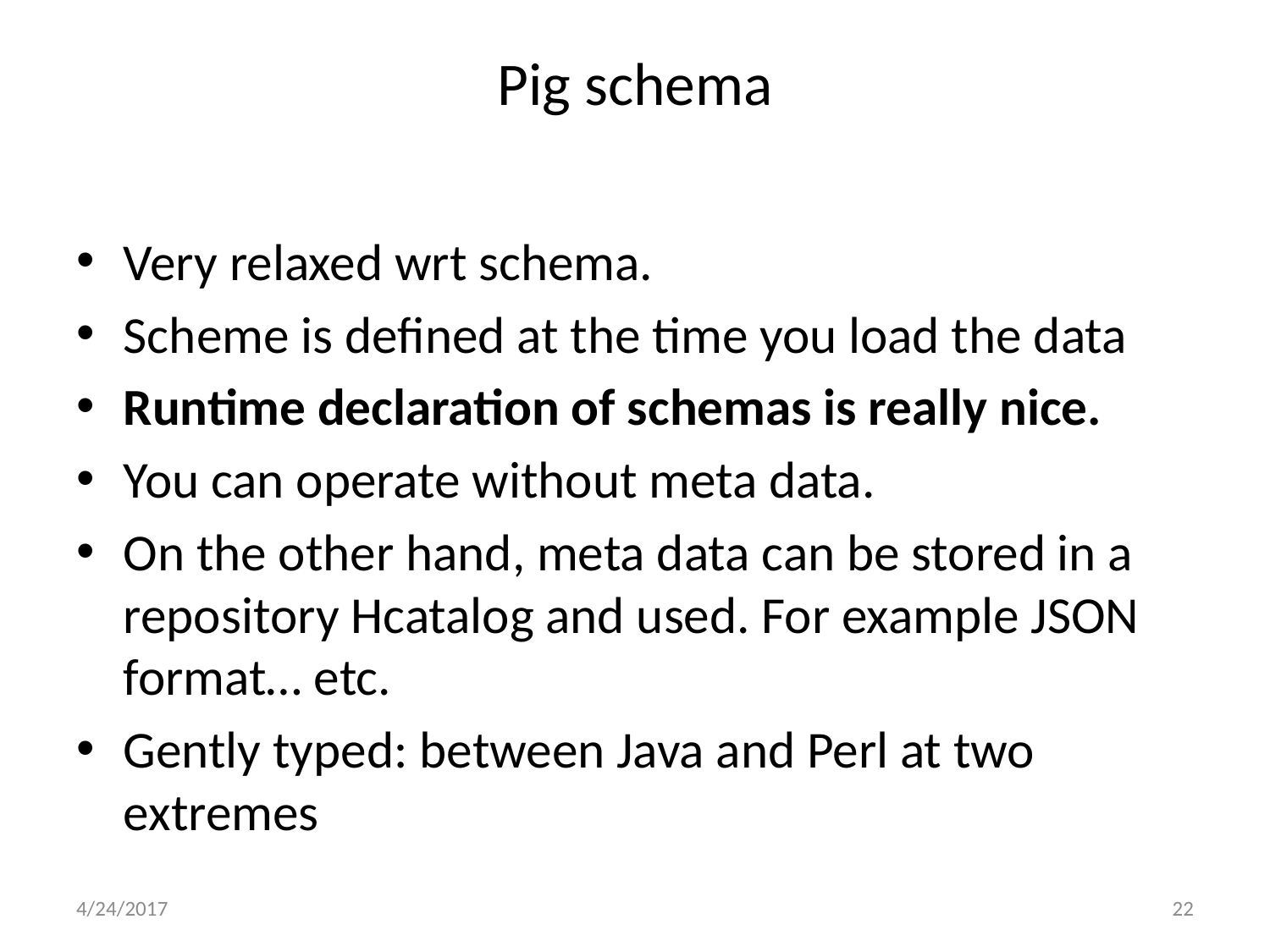

# Pig schema
Very relaxed wrt schema.
Scheme is defined at the time you load the data
Runtime declaration of schemas is really nice.
You can operate without meta data.
On the other hand, meta data can be stored in a repository Hcatalog and used. For example JSON format… etc.
Gently typed: between Java and Perl at two extremes
4/24/2017
22